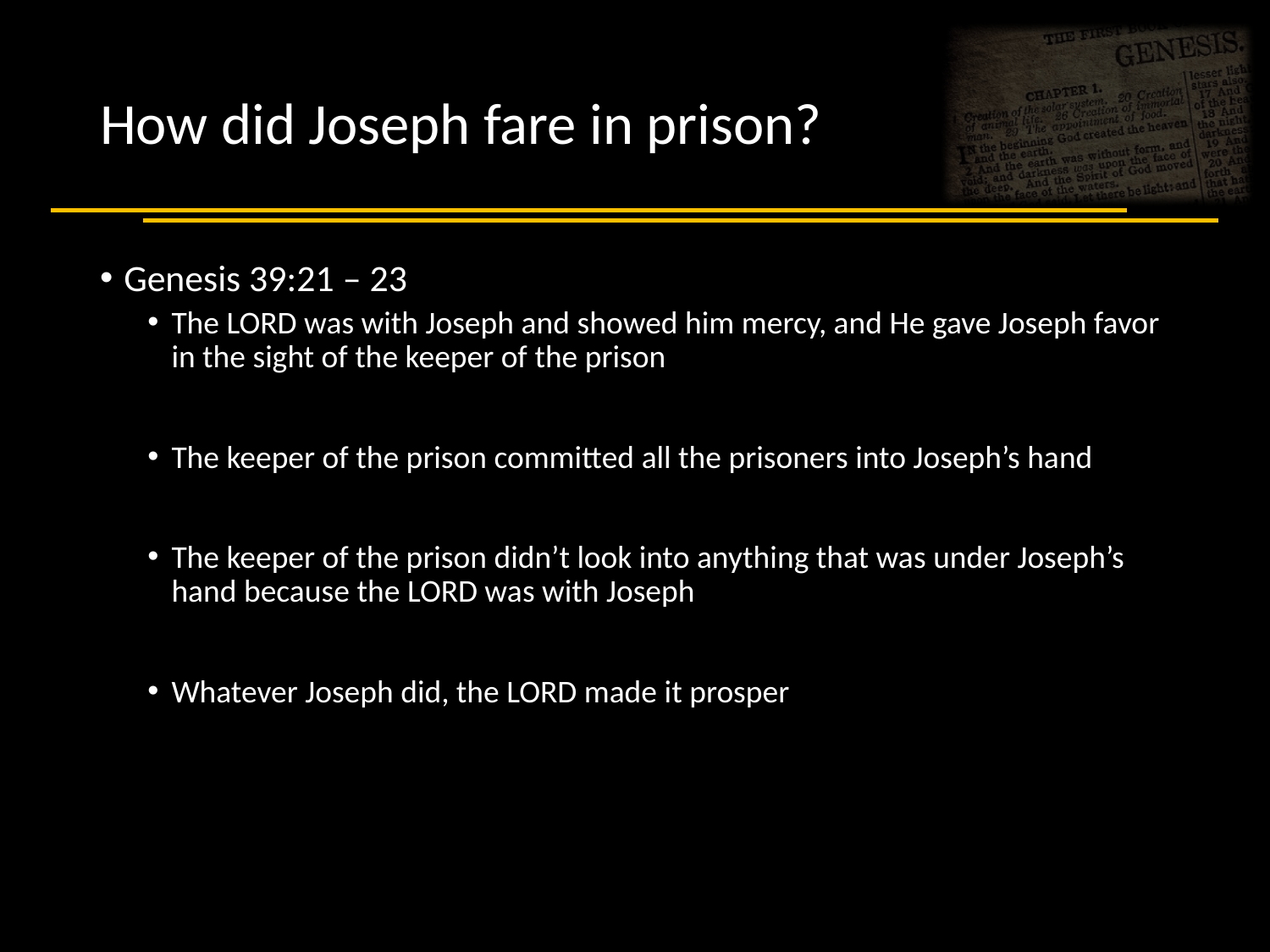

# How did Joseph fare in prison?
Genesis 39:21 – 23
The LORD was with Joseph and showed him mercy, and He gave Joseph favor in the sight of the keeper of the prison

The keeper of the prison committed all the prisoners into Joseph’s hand

The keeper of the prison didn’t look into anything that was under Joseph’s hand because the LORD was with Joseph

Whatever Joseph did, the LORD made it prosper